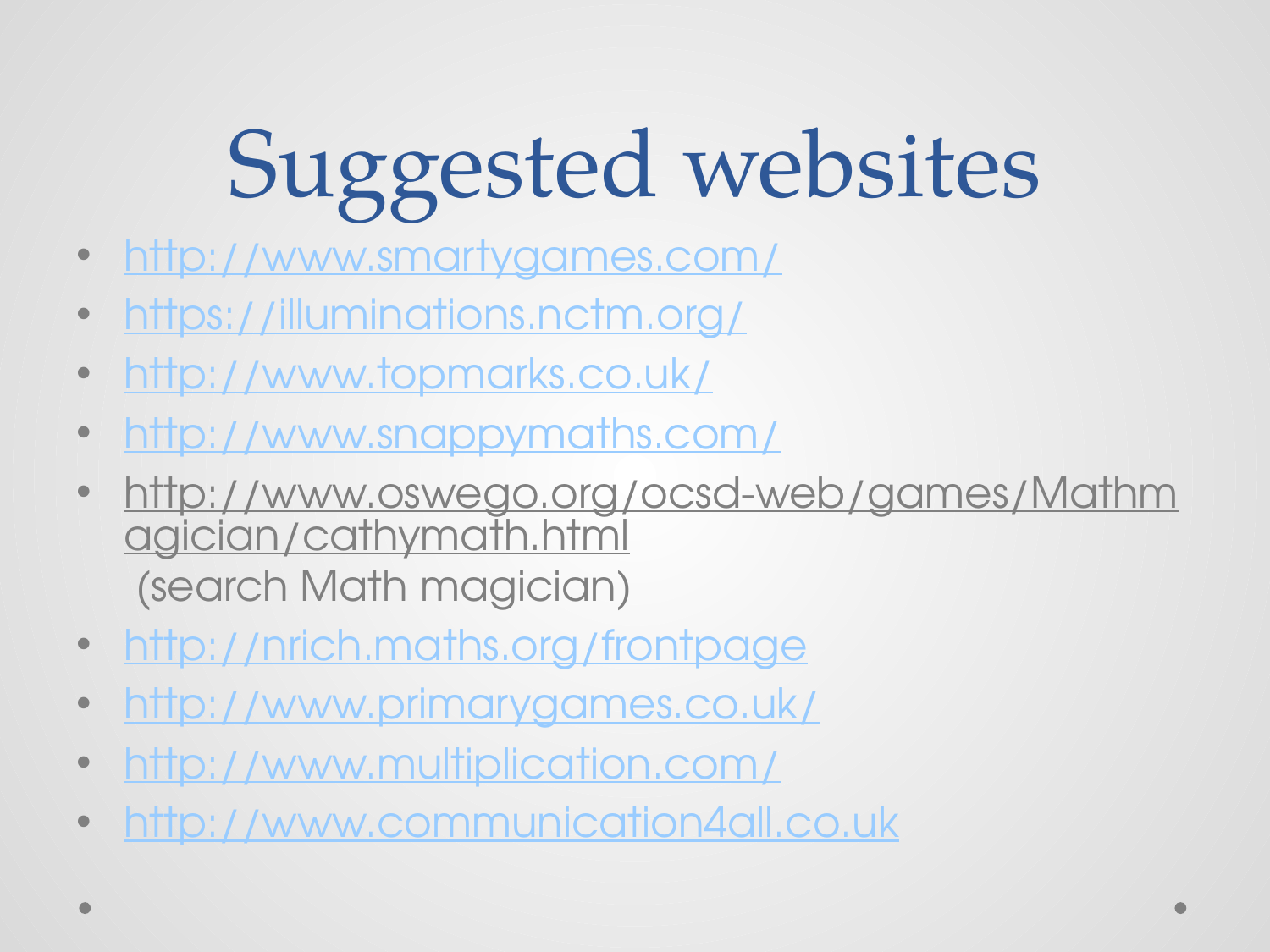

# Suggested websites
http://www.smartygames.com/
https://illuminations.nctm.org/
http://www.topmarks.co.uk/
http://www.snappymaths.com/
http://www.oswego.org/ocsd-web/games/Mathmagician/cathymath.html (search Math magician)
http://nrich.maths.org/frontpage
http://www.primarygames.co.uk/
http://www.multiplication.com/
http://www.communication4all.co.uk